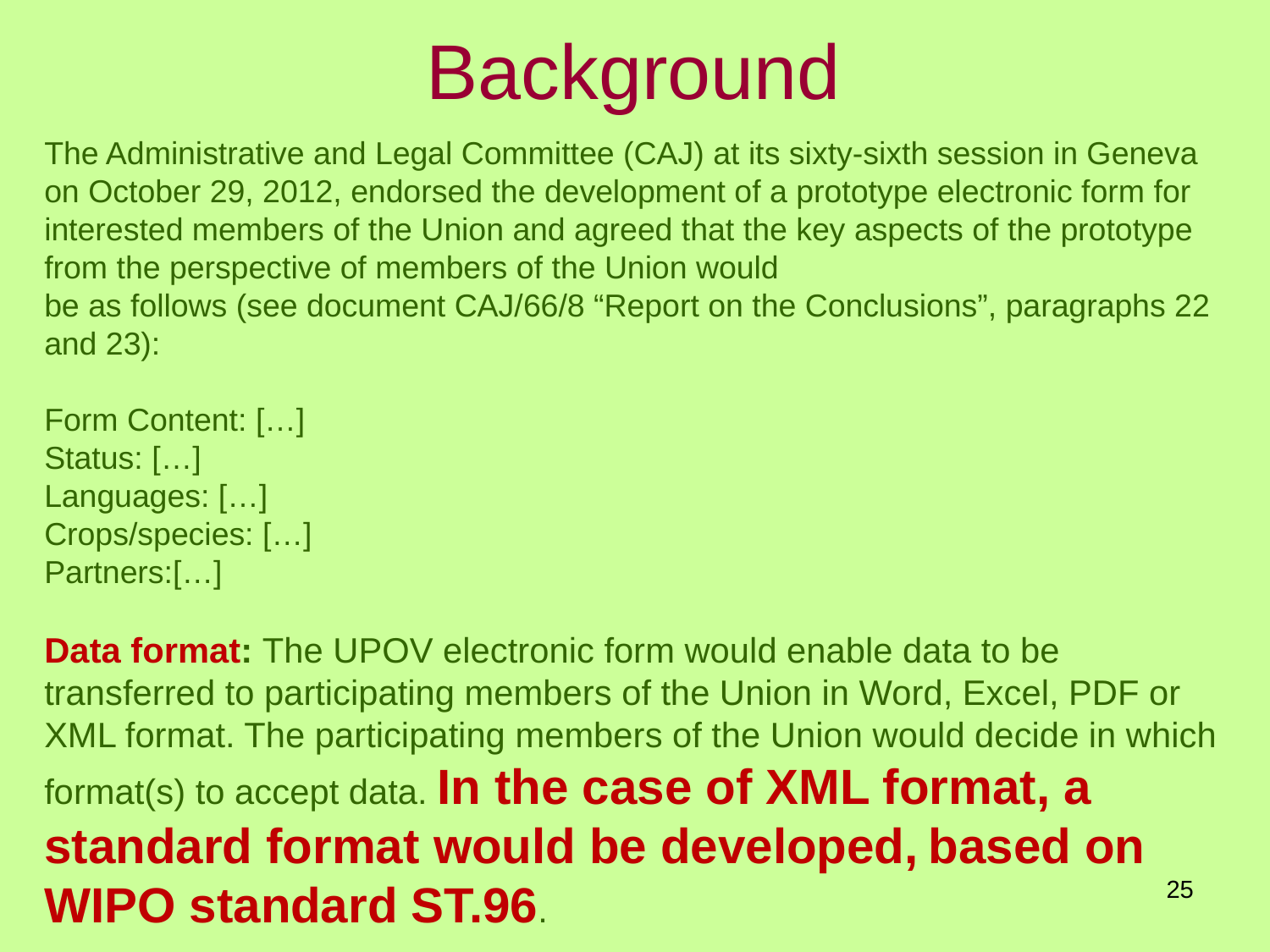

Background
The Administrative and Legal Committee (CAJ) at its sixty-sixth session in Geneva on October 29, 2012, endorsed the development of a prototype electronic form for interested members of the Union and agreed that the key aspects of the prototype from the perspective of members of the Union would
be as follows (see document CAJ/66/8 “Report on the Conclusions”, paragraphs 22 and 23):

Form Content: […]
Status: […]
Languages: […]
Crops/species: […]
Partners:[…]

Data format: The UPOV electronic form would enable data to be transferred to participating members of the Union in Word, Excel, PDF or XML format. The participating members of the Union would decide in which format(s) to accept data. In the case of XML format, a standard format would be developed, based on WIPO standard ST.96.
25